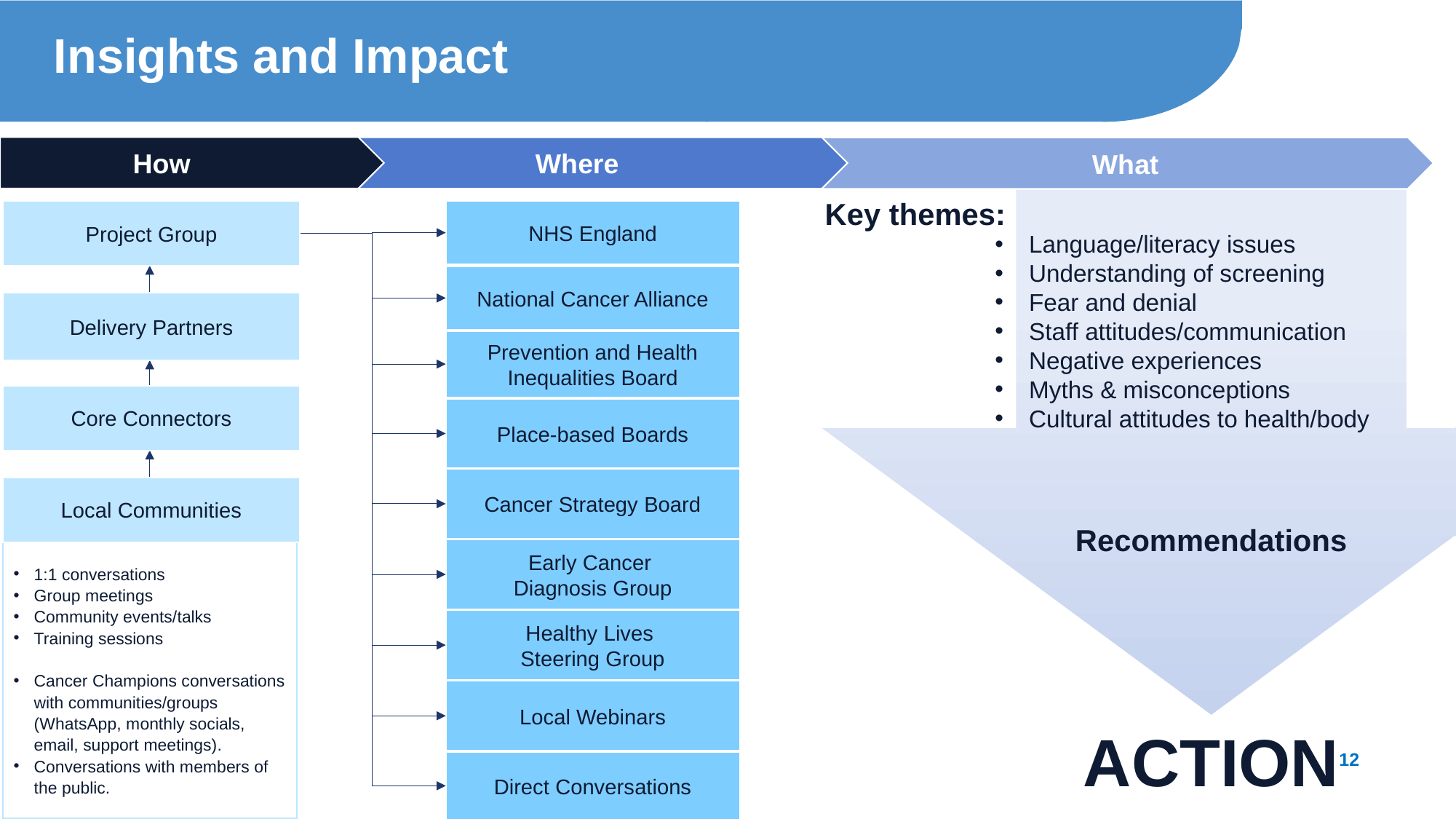

Insights and Impact
                How
Where
          What

Key themes:
NHS England
Project Group
Project Group
Language/literacy issues
Understanding of screening
Fear and denial
Staff attitudes/communication
Negative experiences
Myths & misconceptions
Cultural attitudes to health/body
National Cancer Alliance
Delivery Partners
Delivery Partners
Prevention and Health Inequalities Board
Core Connectors
Core Connectors
Place-based Boards
Cancer Strategy Board
Local Communities
Local Communities
Recommendations
Early Cancer
Diagnosis Group
1:1 conversations
Group meetings
Community events/talks
Training sessions

Cancer Champions conversations with communities/groups (WhatsApp, monthly socials, email, support meetings).
Conversations with members of the public.
Healthy Lives
Steering Group
Local Webinars
ACTION
12
Direct Conversations